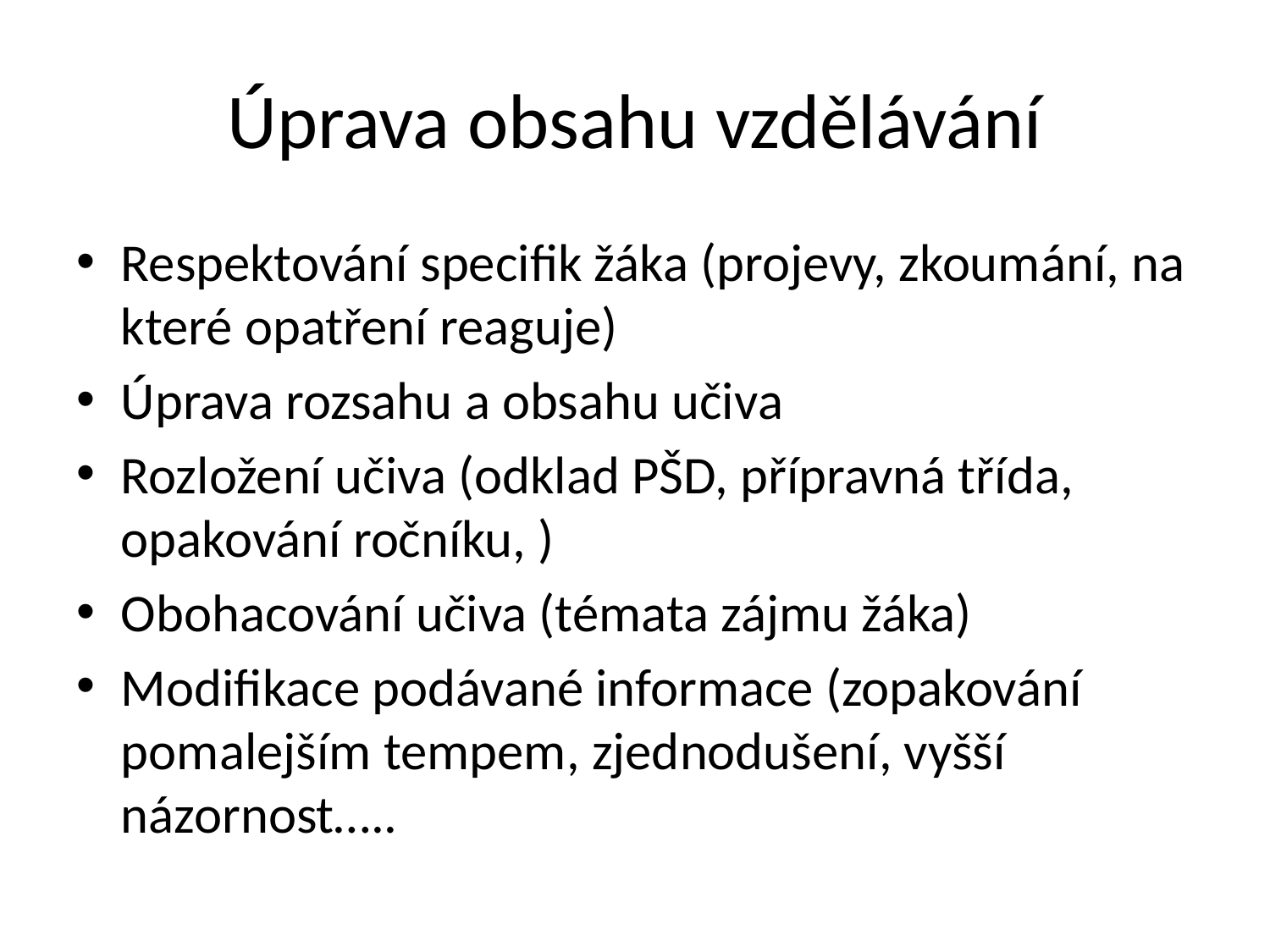

# Úprava obsahu vzdělávání
Respektování specifik žáka (projevy, zkoumání, na které opatření reaguje)
Úprava rozsahu a obsahu učiva
Rozložení učiva (odklad PŠD, přípravná třída, opakování ročníku, )
Obohacování učiva (témata zájmu žáka)
Modifikace podávané informace (zopakování pomalejším tempem, zjednodušení, vyšší názornost…..